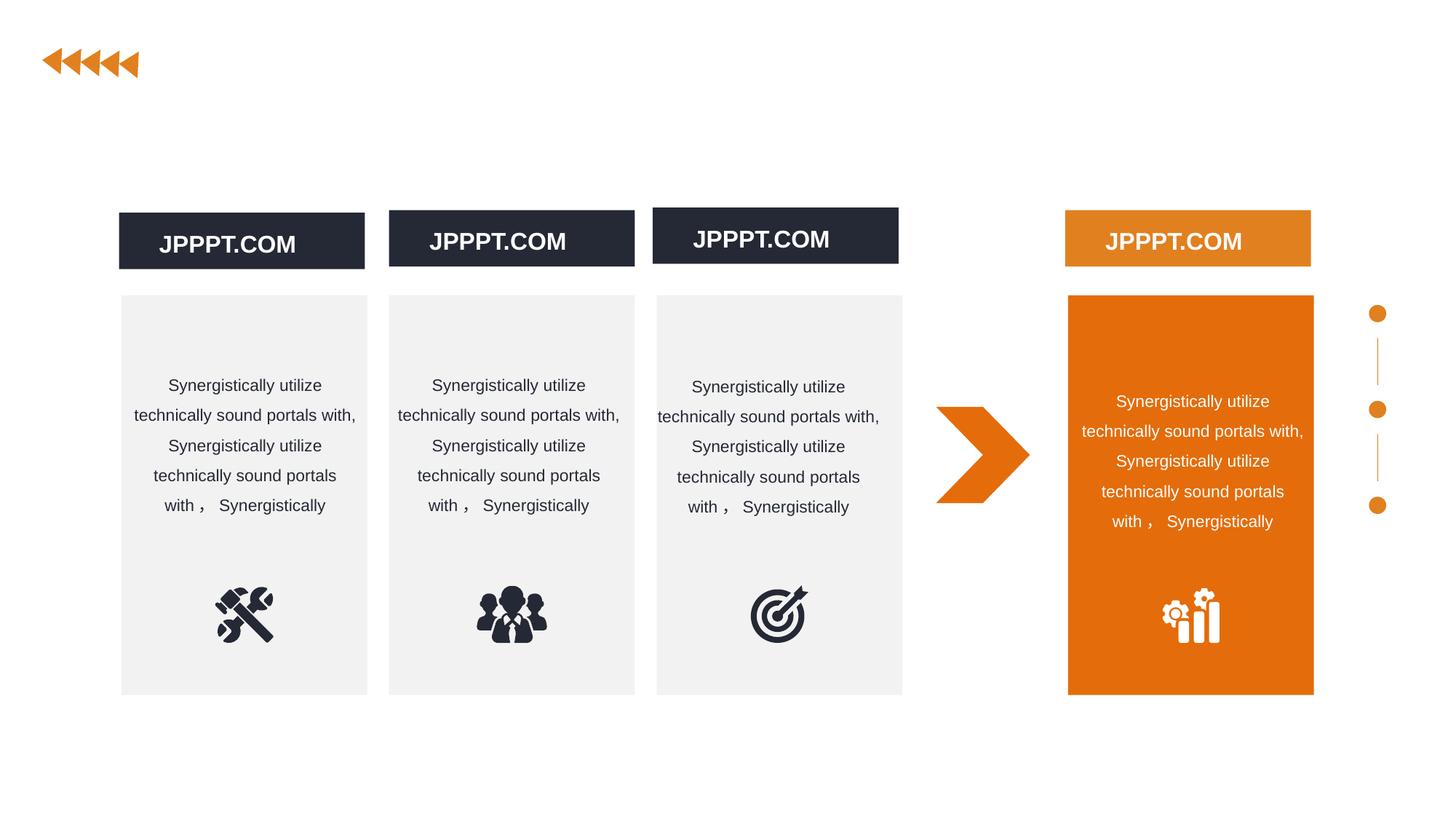

JPPPT.COM

JPPPT.COM
JPPPT.COM

JPPPT.COM

Synergistically utilize technically sound portals with, Synergistically utilize technically sound portals with，Synergistically
Synergistically utilize technically sound portals with, Synergistically utilize technically sound portals with，Synergistically
Synergistically utilize technically sound portals with, Synergistically utilize technically sound portals with，Synergistically
Synergistically utilize technically sound portals with, Synergistically utilize technically sound portals with，Synergistically